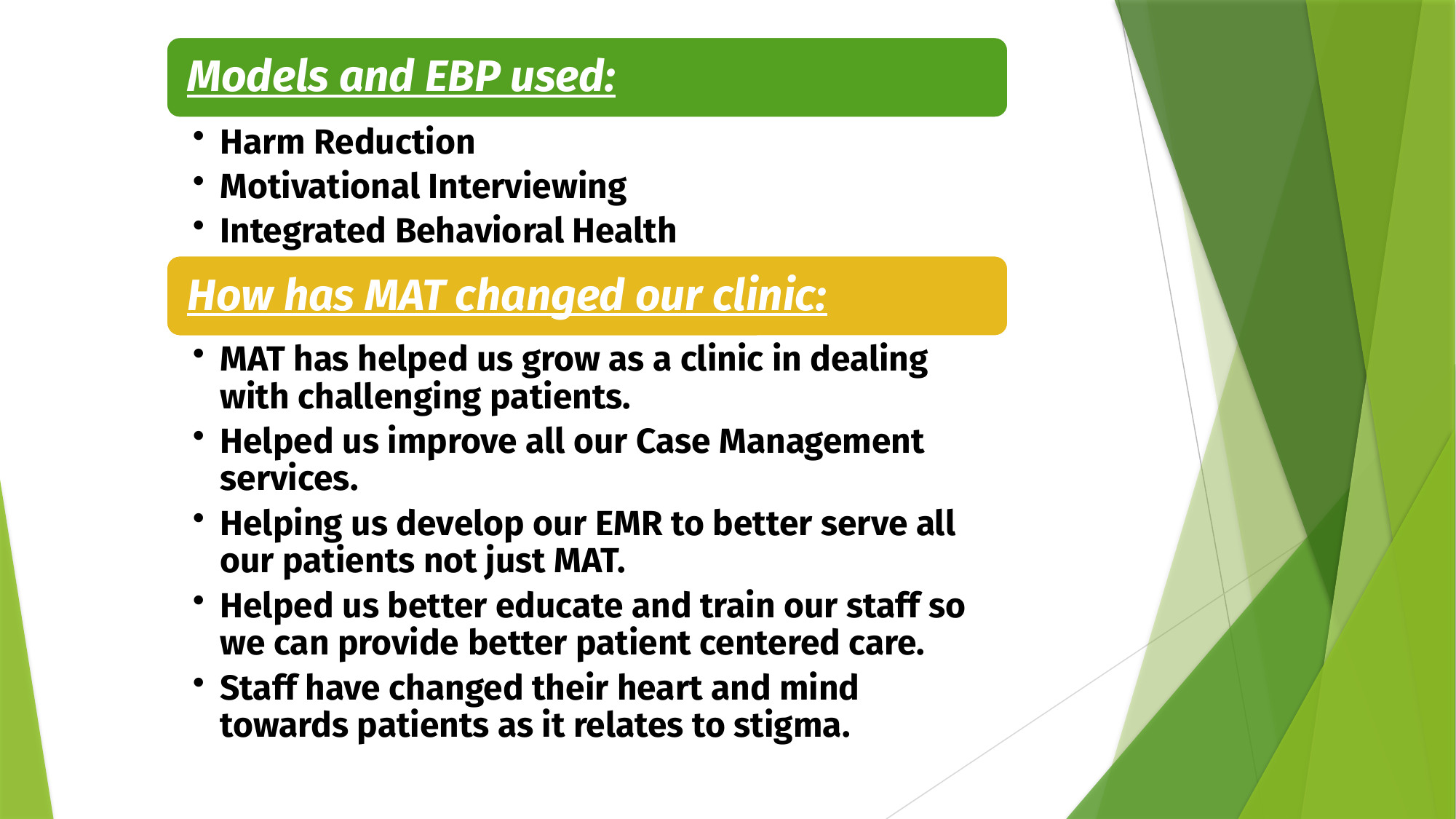

Models and EBP used:
Harm Reduction
Motivational Interviewing
Integrated Behavioral Health
How has MAT changed our clinic:
MAT has helped us grow as a clinic in dealing with challenging patients.
Helped us improve all our Case Management services.
Helping us develop our EMR to better serve all our patients not just MAT.
Helped us better educate and train our staff so we can provide better patient centered care.
Staff have changed their heart and mind towards patients as it relates to stigma.
# MAT has transformed our clinics